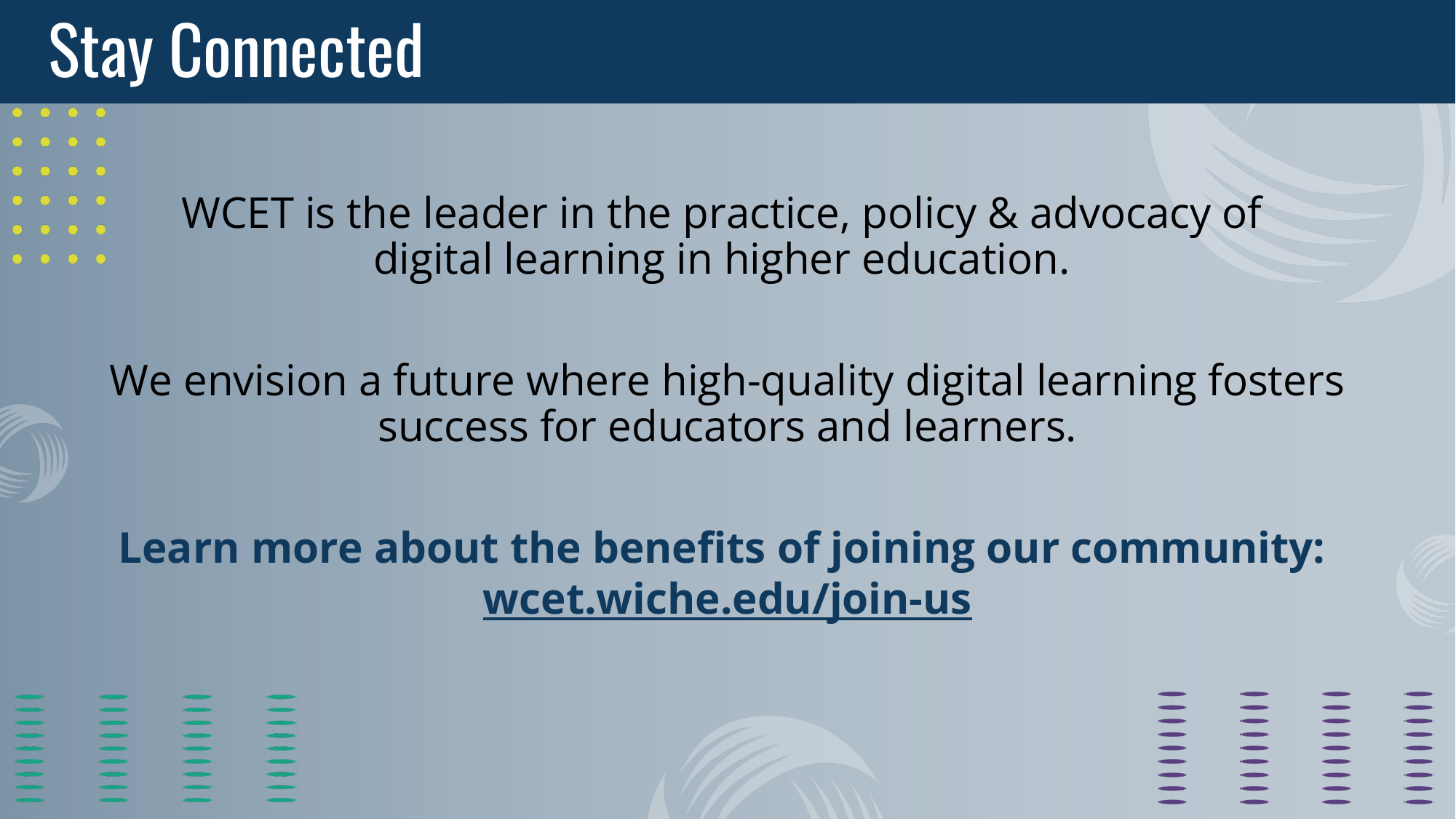

Stay Connected

WCET is the leader in the practice, policy & advocacy of
digital learning in higher education.

We envision a future where high-quality digital learning fosters success for educators and learners.

Learn more about the benefits of joining our community: wcet.wiche.edu/join-us